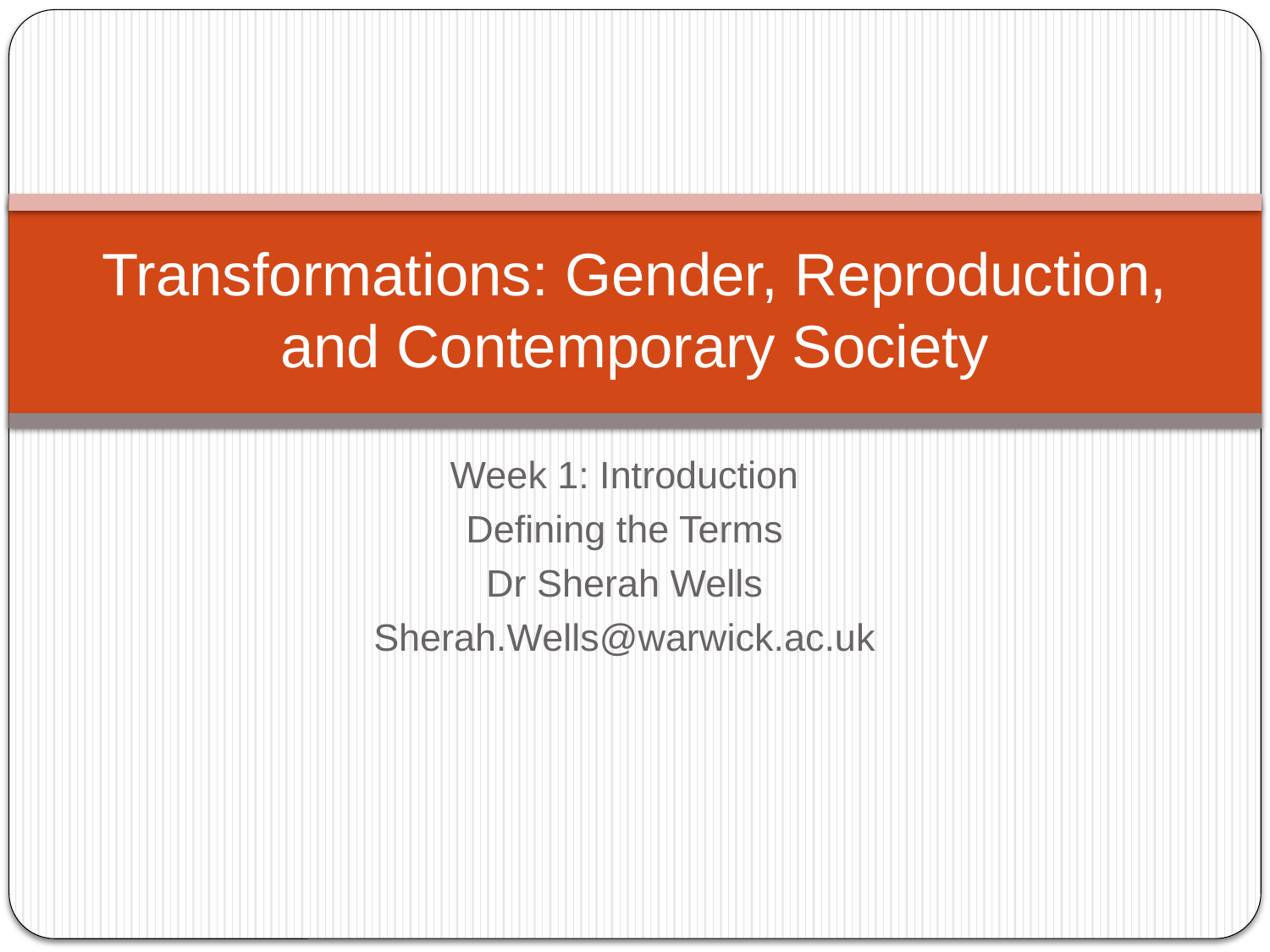

# Transformations: Gender, Reproduction, and Contemporary Society
Week 1: Introduction
Defining the Terms
Dr Sherah Wells
Sherah.Wells@warwick.ac.uk